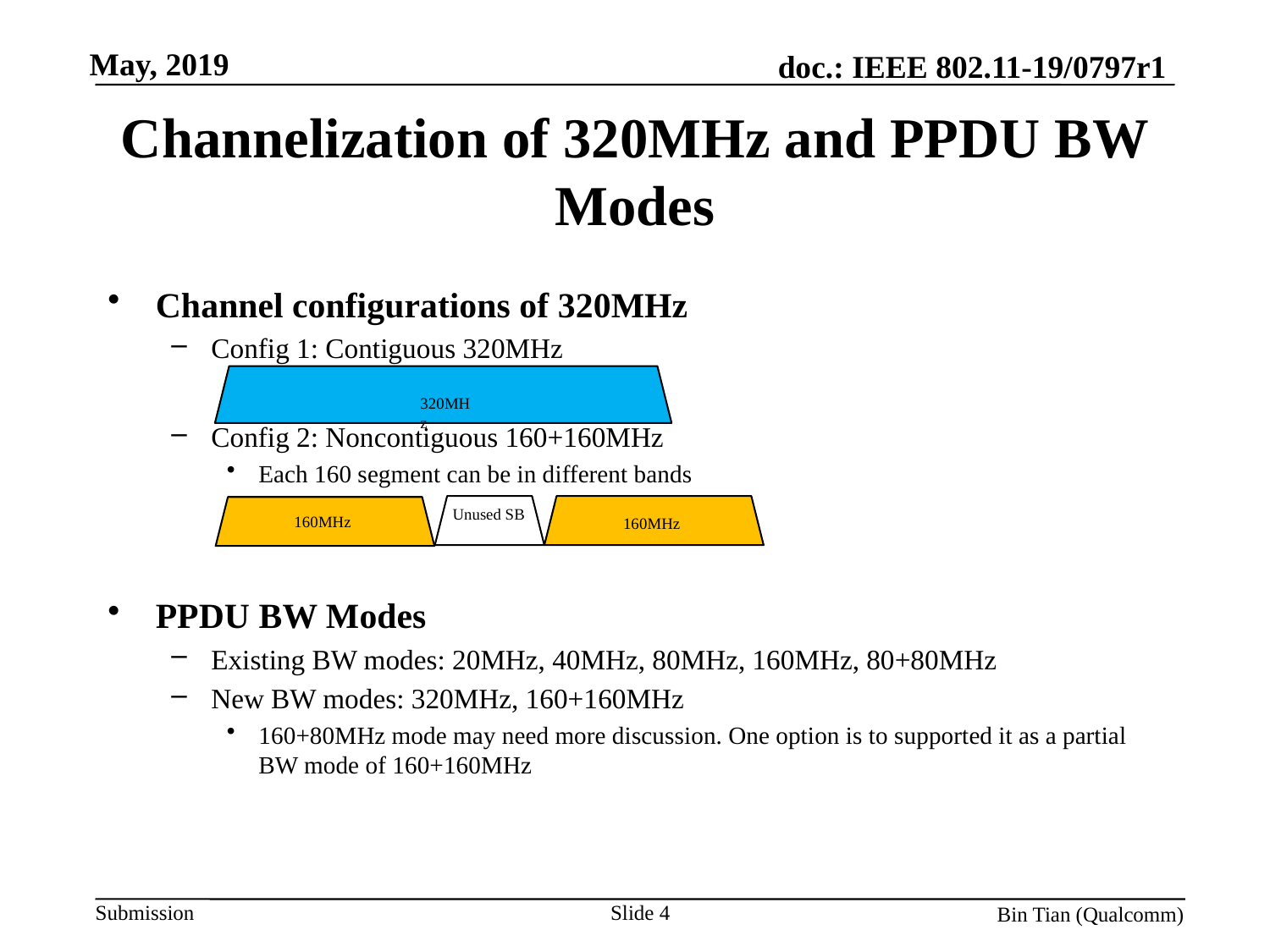

# Channelization of 320MHz and PPDU BW Modes
Channel configurations of 320MHz
Config 1: Contiguous 320MHz

Config 2: Noncontiguous 160+160MHz
Each 160 segment can be in different bands

PPDU BW Modes
Existing BW modes: 20MHz, 40MHz, 80MHz, 160MHz, 80+80MHz
New BW modes: 320MHz, 160+160MHz
160+80MHz mode may need more discussion. One option is to supported it as a partial BW mode of 160+160MHz

320MHz
Unused SB

160MHz
160MHz
Slide 4